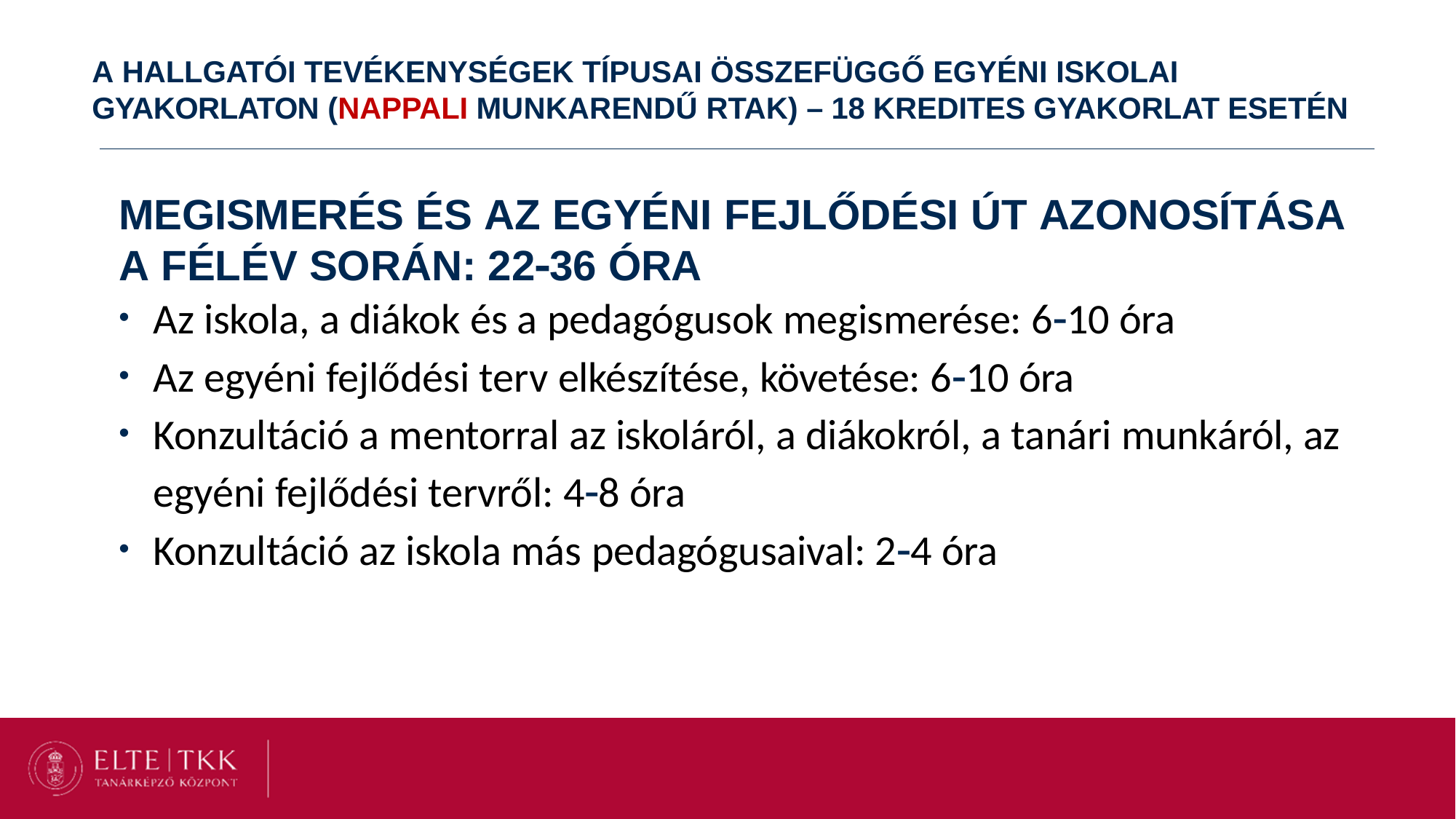

A HALLGATÓI TEVÉKENYSÉGEK TÍPUSAI ÖSSZEFÜGGŐ EGYÉNI ISKOLAI GYAKORLATON (NAPPALI MUNKARENDŰ RTAK) – 18 KREDITES GYAKORLAT ESETÉN

# MEGISMERÉS ÉS AZ EGYÉNI FEJLŐDÉSI ÚT AZONOSÍTÁSA A FÉLÉV SORÁN: 22−36 ÓRA
Az iskola, a diákok és a pedagógusok megismerése: 6−10 óra
Az egyéni fejlődési terv elkészítése, követése: 6−10 óra
Konzultáció a mentorral az iskoláról, a diákokról, a tanári munkáról, az egyéni fejlődési tervről: 4−8 óra
Konzultáció az iskola más pedagógusaival: 2−4 óra